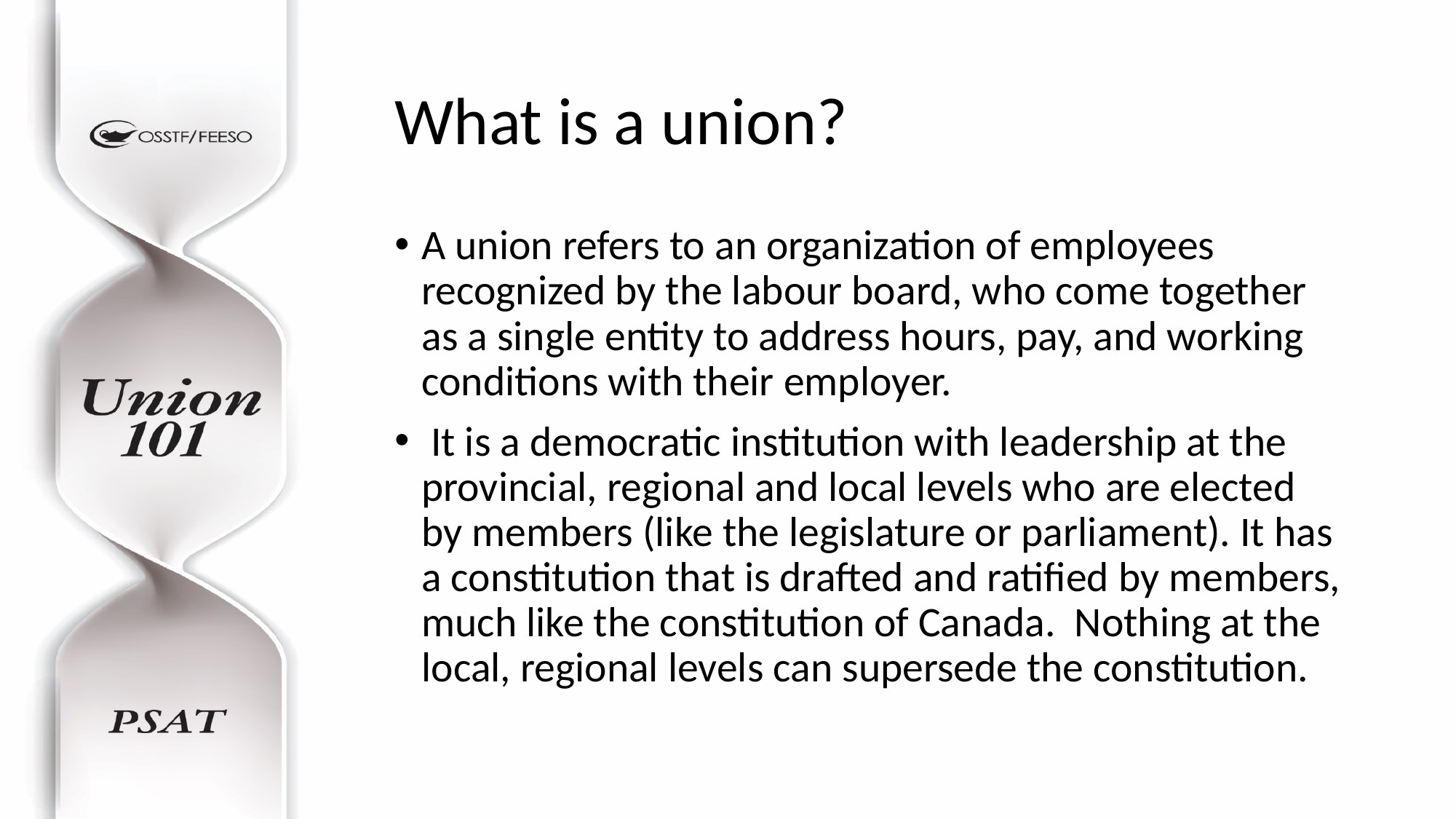

# What is a union?
A union refers to an organization of employees recognized by the labour board, who come together as a single entity to address hours, pay, and working conditions with their employer.
 It is a democratic institution with leadership at the provincial, regional and local levels who are elected by members (like the legislature or parliament). It has a constitution that is drafted and ratified by members, much like the constitution of Canada.  Nothing at the local, regional levels can supersede the constitution.